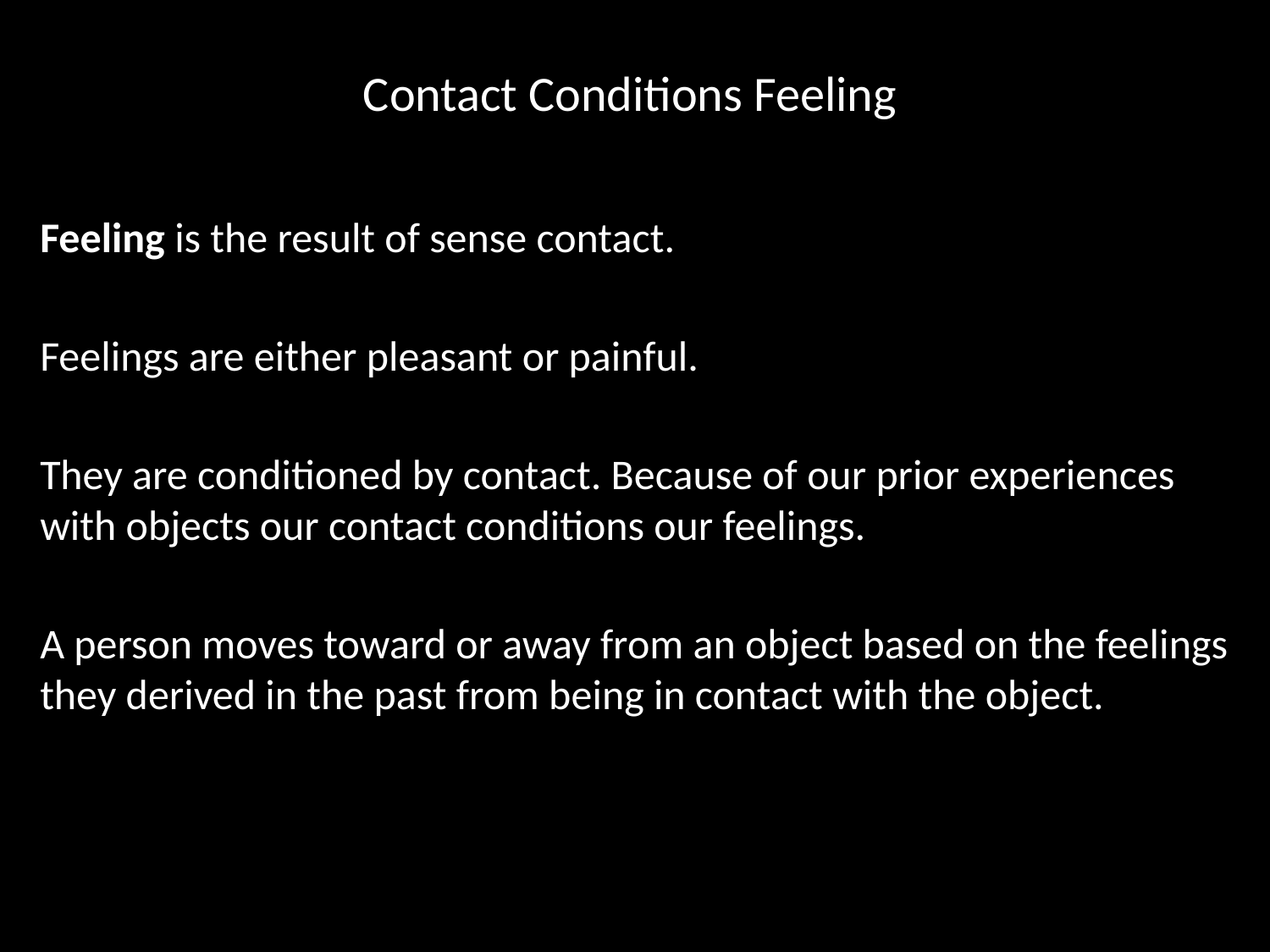

# Contact Conditions Feeling

Feeling is the result of sense contact.

Feelings are either pleasant or painful.

They are conditioned by contact. Because of our prior experiences with objects our contact conditions our feelings.

A person moves toward or away from an object based on the feelings they derived in the past from being in contact with the object.